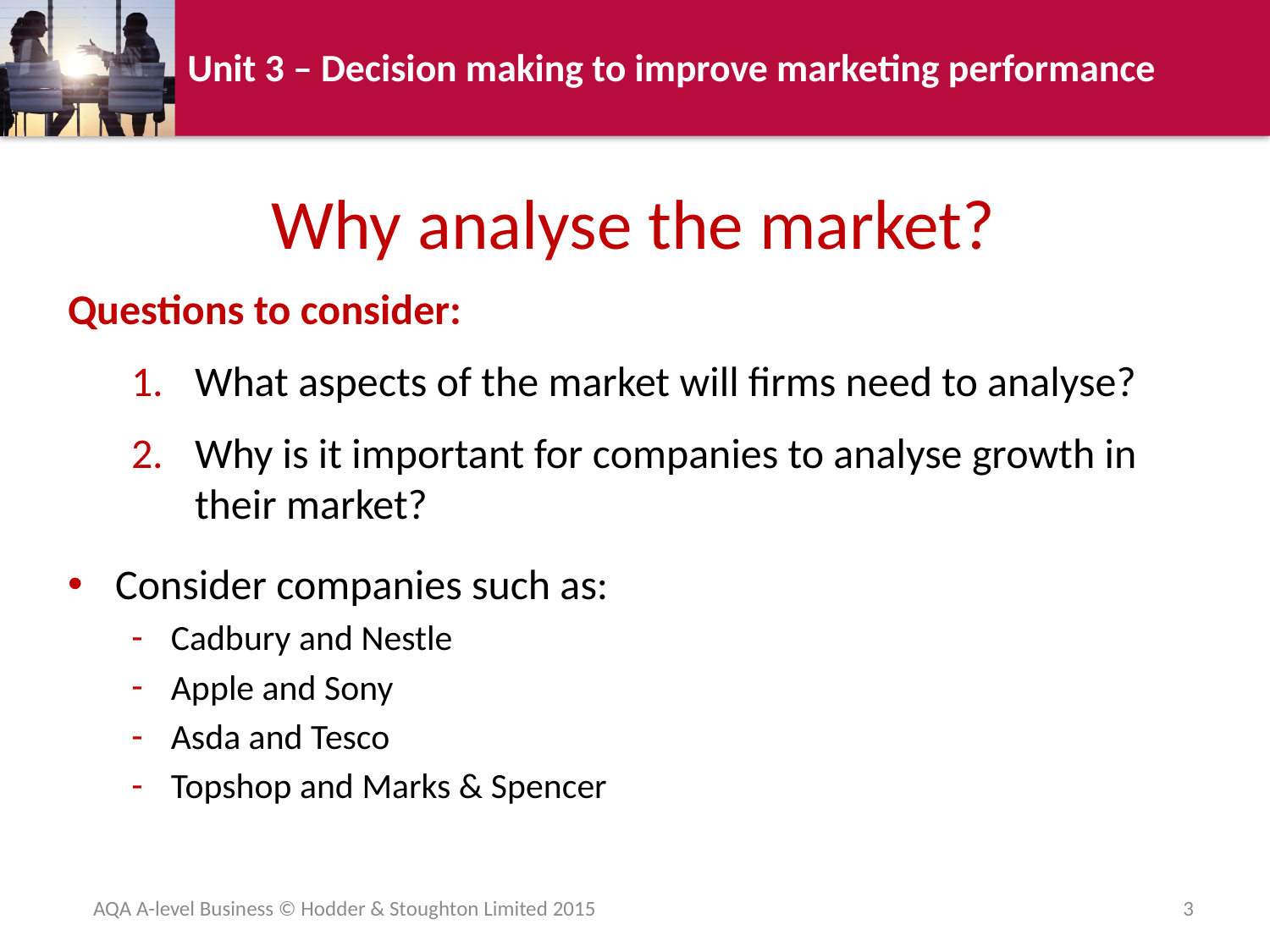

# Why analyse the market?
Questions to consider:
What aspects of the market will firms need to analyse?
Why is it important for companies to analyse growth in their market?
Consider companies such as:
Cadbury and Nestle
Apple and Sony
Asda and Tesco
Topshop and Marks & Spencer
AQA A-level Business © Hodder & Stoughton Limited 2015
3